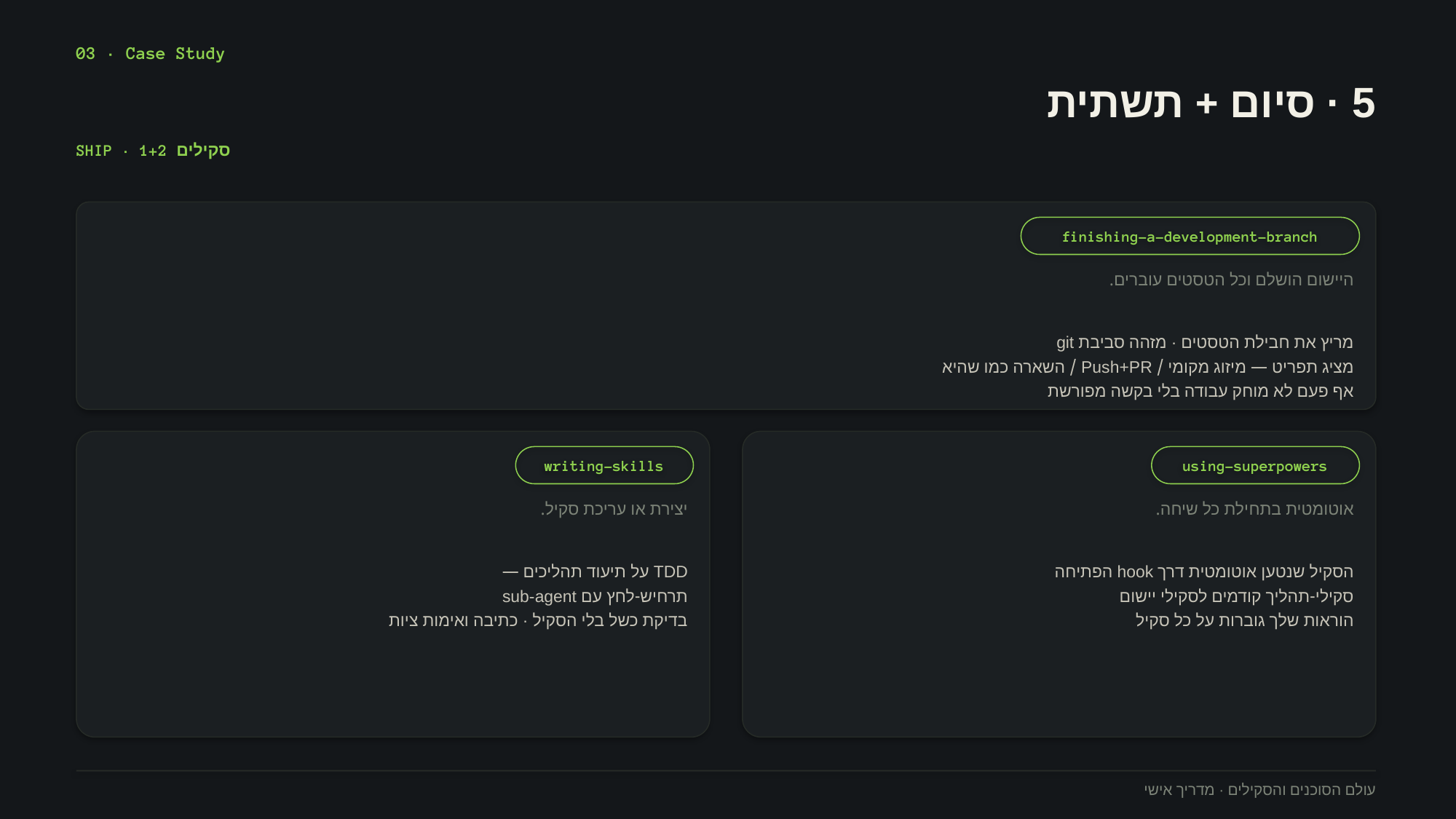

03 · Case Study
‎5‏ · סיום + תשתית
SHIP · 1+2 סקילים

finishing-a-development-branch
היישום הושלם וכל הטסטים עוברים.
מריץ את חבילת הטסטים · מזהה סביבת ‎git‏
מציג תפריט — מיזוג מקומי / ‎Push+PR‏ / השארה כמו שהיא
אף פעם לא מוחק עבודה בלי בקשה מפורשת

writing-skills
using-superpowers
יצירת או עריכת סקיל.
אוטומטית בתחילת כל שיחה.
‎TDD‏ על תיעוד תהליכים —
תרחיש-לחץ עם ‎sub-agent‏
בדיקת כשל בלי הסקיל · כתיבה ואימות ציות
הסקיל שנטען אוטומטית דרך ‎hook‏ הפתיחה
סקילי-תהליך קודמים לסקילי יישום
הוראות שלך גוברות על כל סקיל

עולם הסוכנים והסקילים · מדריך אישי